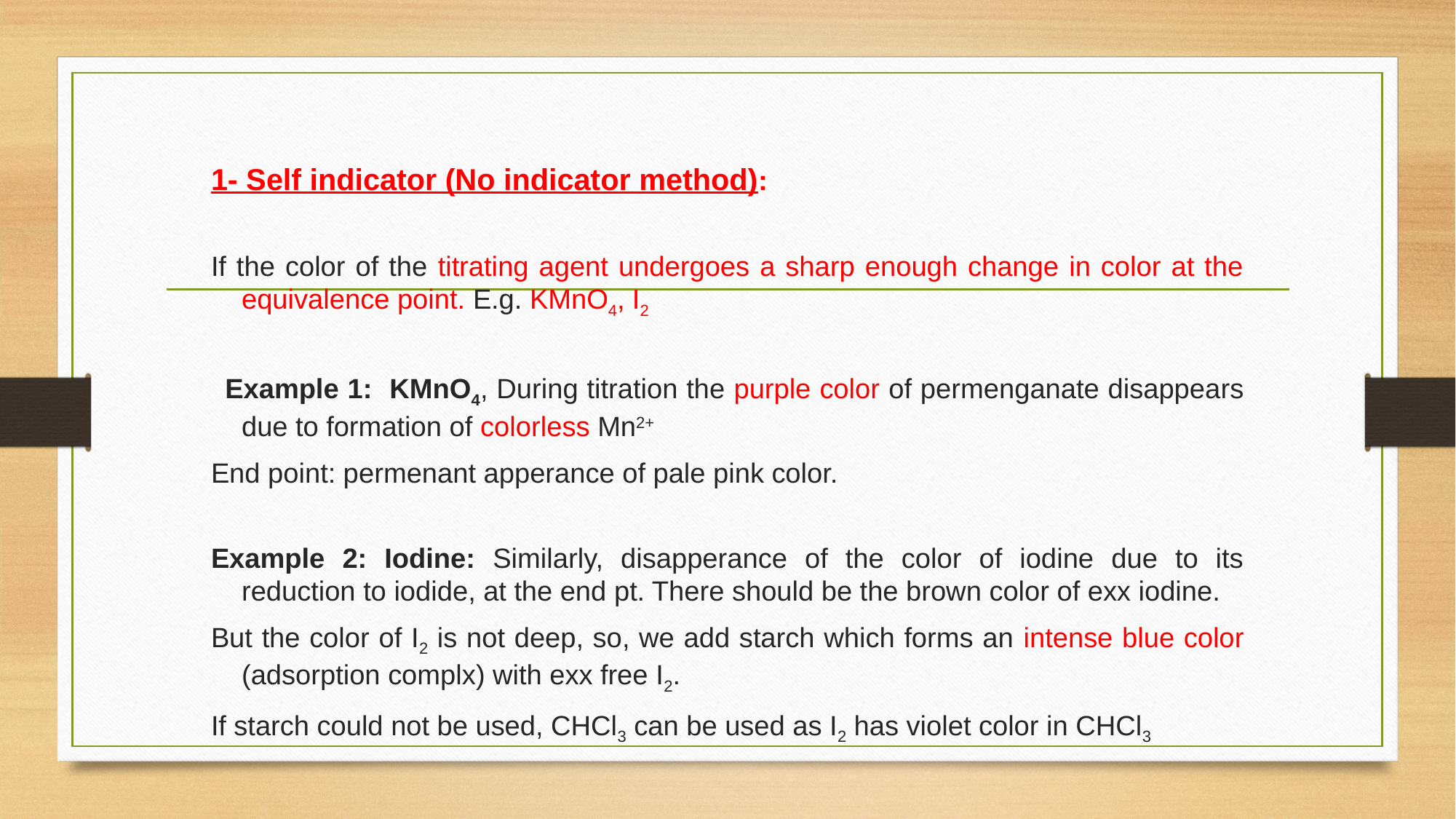

1- Self indicator (No indicator method):

If the color of the titrating agent undergoes a sharp enough change in color at the equivalence point. E.g. KMnO4, I2

  Example 1:  KMnO4, During titration the purple color of permenganate disappears due to formation of colorless Mn2+
End point: permenant apperance of pale pink color.

Example 2: Iodine: Similarly, disapperance of the color of iodine due to its reduction to iodide, at the end pt. There should be the brown color of exx iodine.
But the color of I2 is not deep, so, we add starch which forms an intense blue color (adsorption complx) with exx free I2.
If starch could not be used, CHCl3 can be used as I2 has violet color in CHCl3